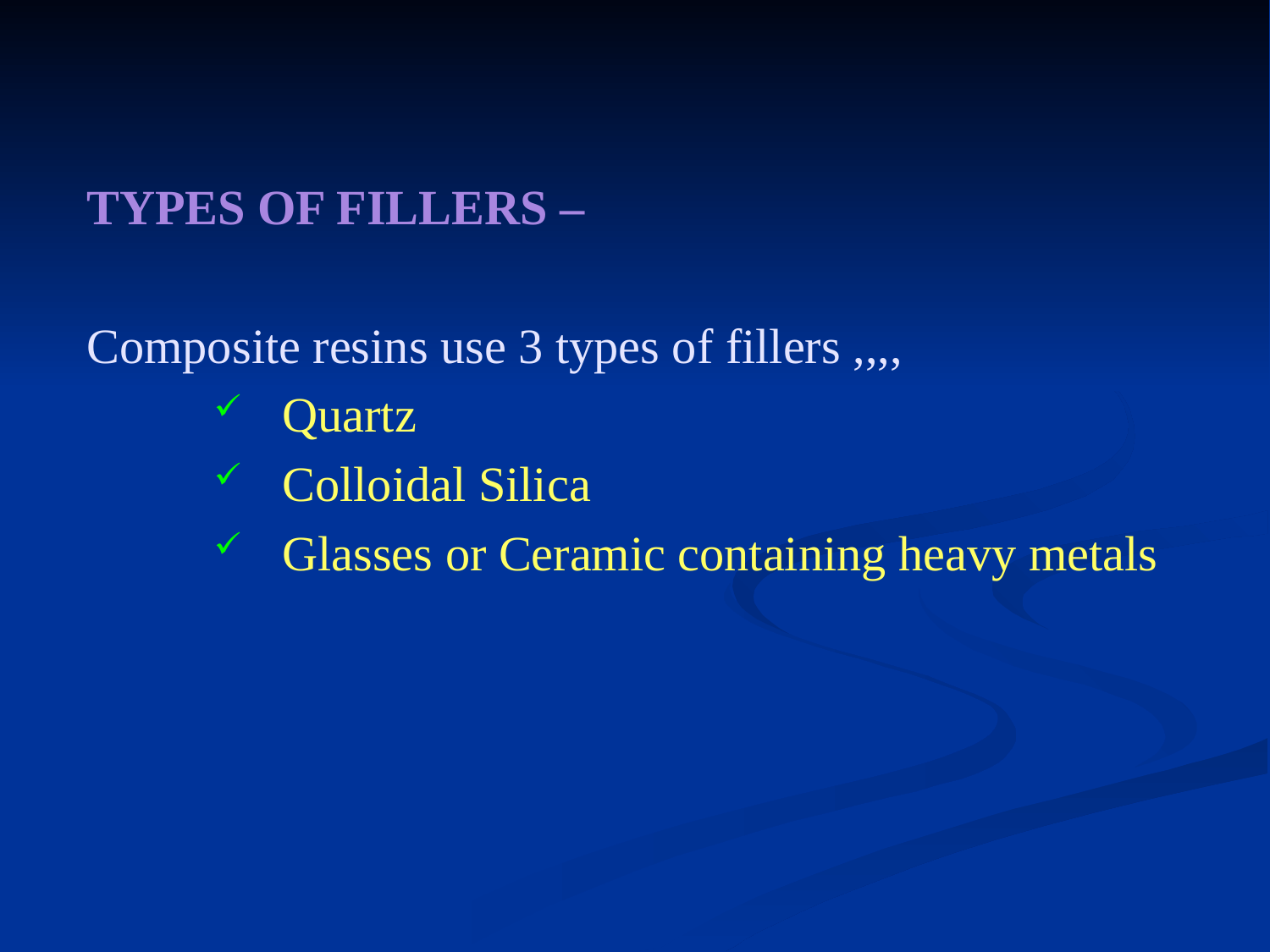

TYPES OF FILLERS –

Composite resins use 3 types of fillers ,,,,
   Quartz
   Colloidal Silica
   Glasses or Ceramic containing heavy metals